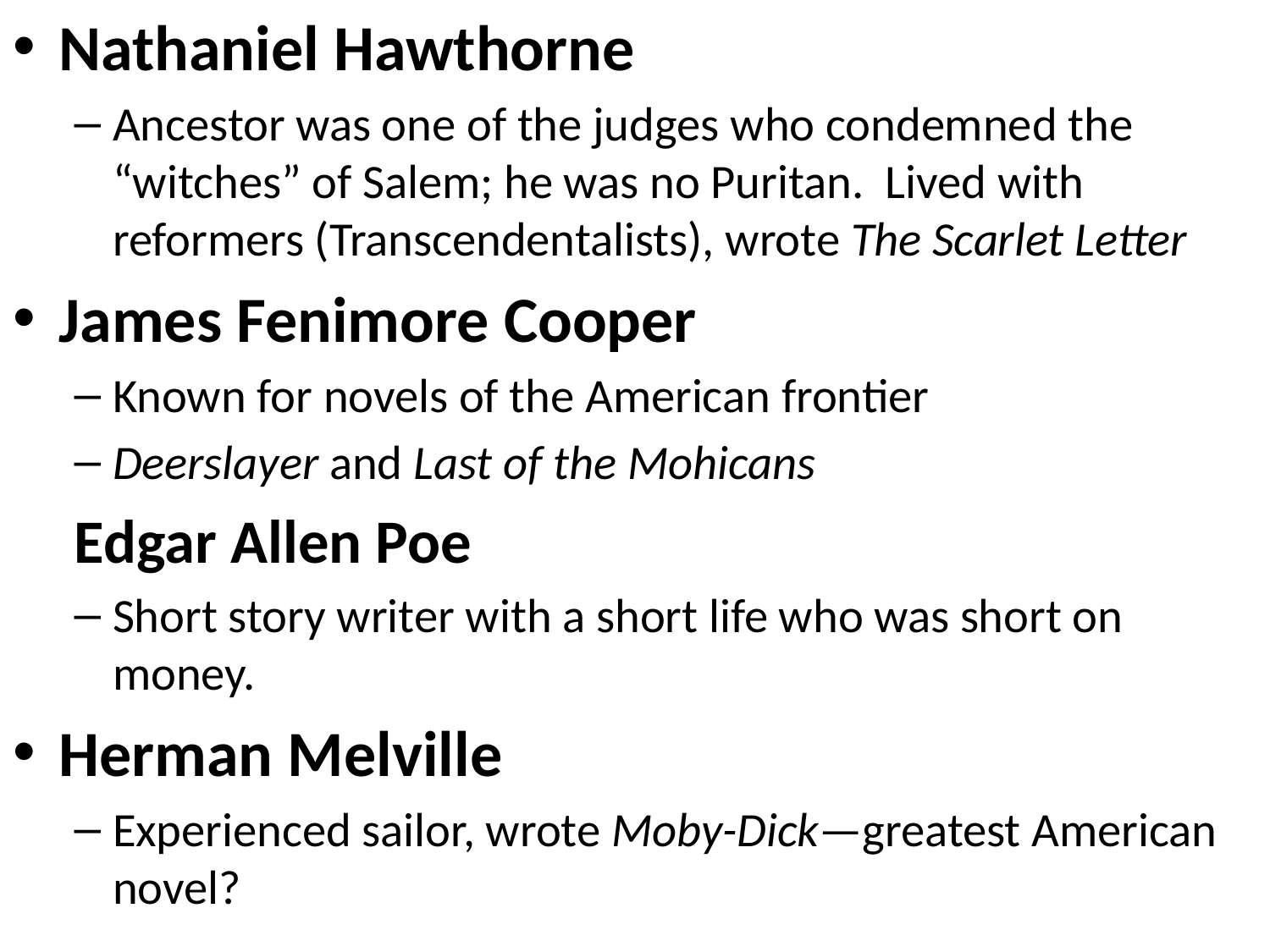

Nathaniel Hawthorne
Ancestor was one of the judges who condemned the “witches” of Salem; he was no Puritan.  Lived with reformers (Transcendentalists), wrote The Scarlet Letter
James Fenimore Cooper
Known for novels of the American frontier
Deerslayer and Last of the Mohicans
Edgar Allen Poe
Short story writer with a short life who was short on money.
Herman Melville
Experienced sailor, wrote Moby-Dick—greatest American novel?